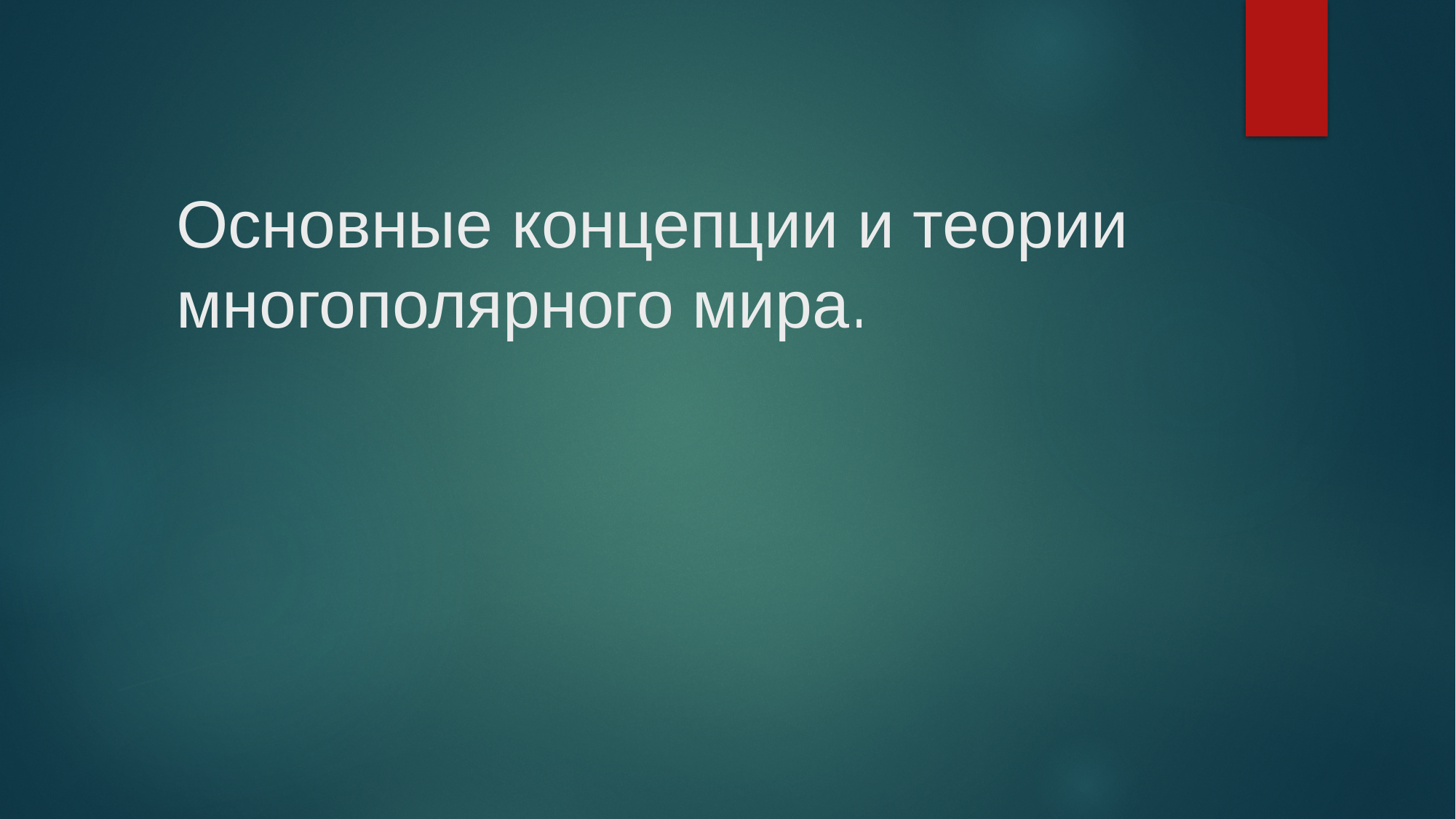

# Основные концепции и теории многополярного мира.